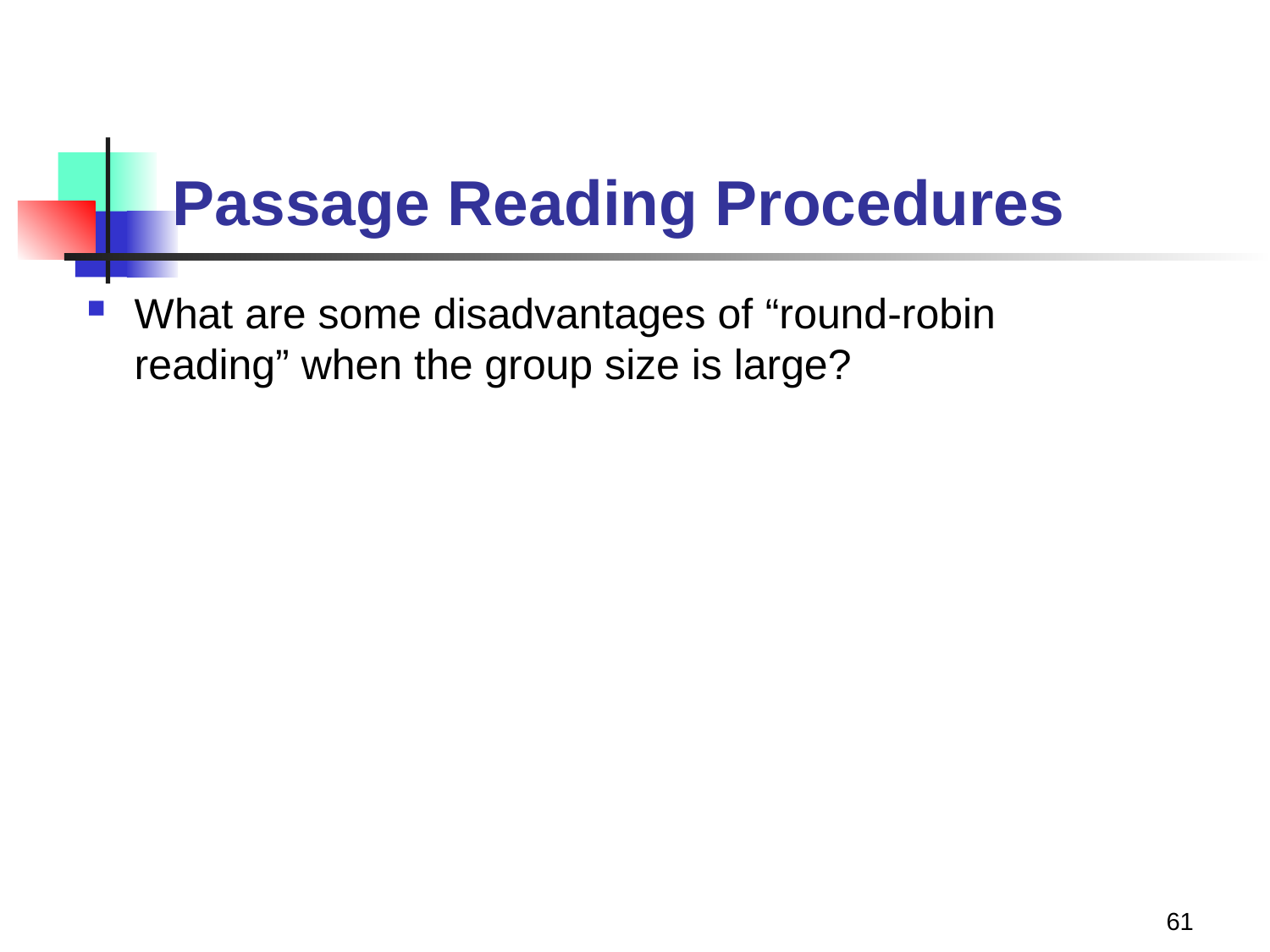

# Passage Reading Procedures
What are some disadvantages of “round-robin reading” when the group size is large?
61